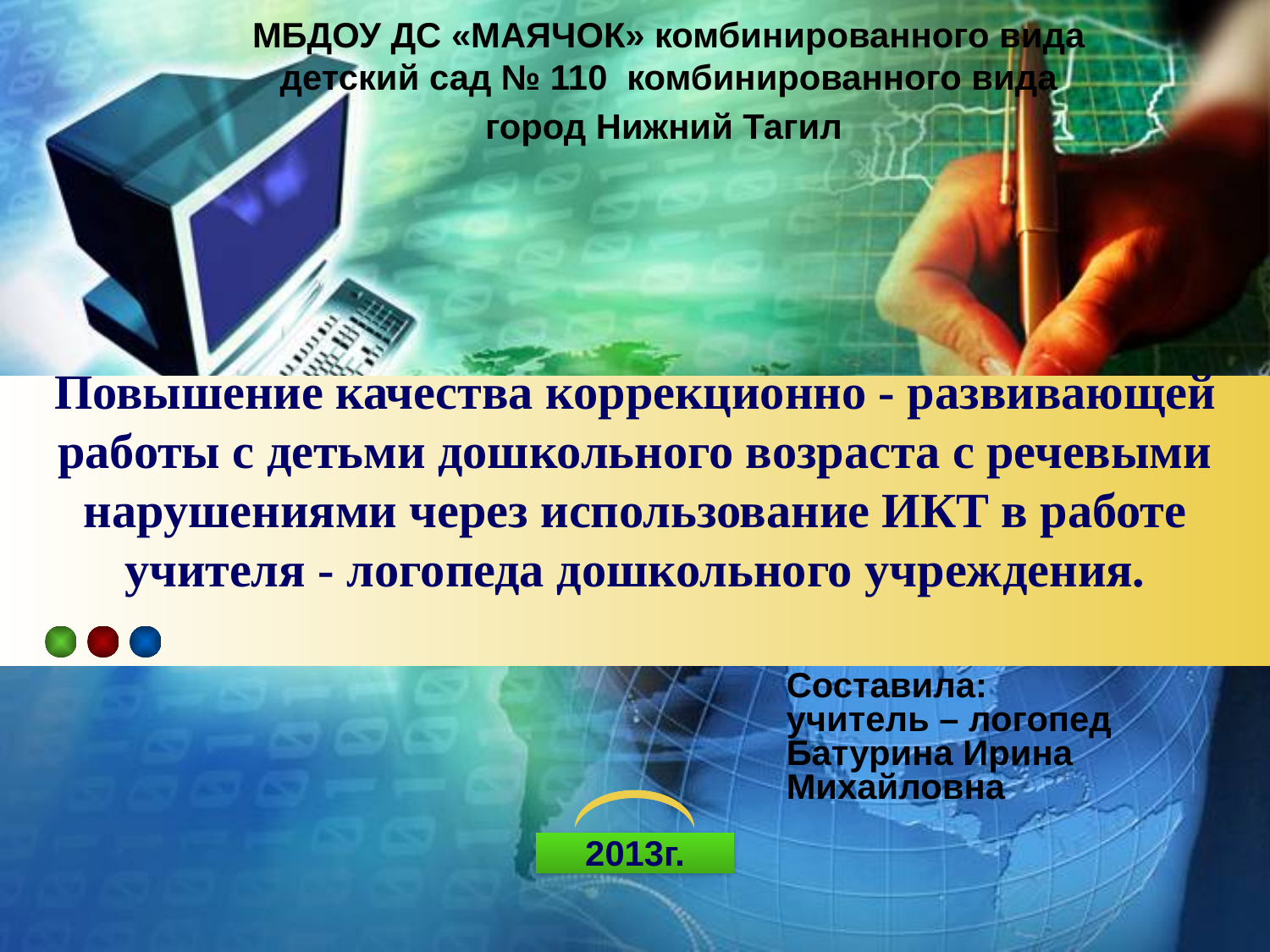

МБДОУ ДС «МАЯЧОК» комбинированного вида
детский сад № 110  комбинированного вида
город Нижний Тагил
# Повышение качества коррекционно - развивающей работы с детьми дошкольного возраста с речевыми нарушениями через использование ИКТ в работе учителя - логопеда дошкольного учреждения.

Составила:
учитель – логопед
Батурина Ирина Михайловна
2013г.